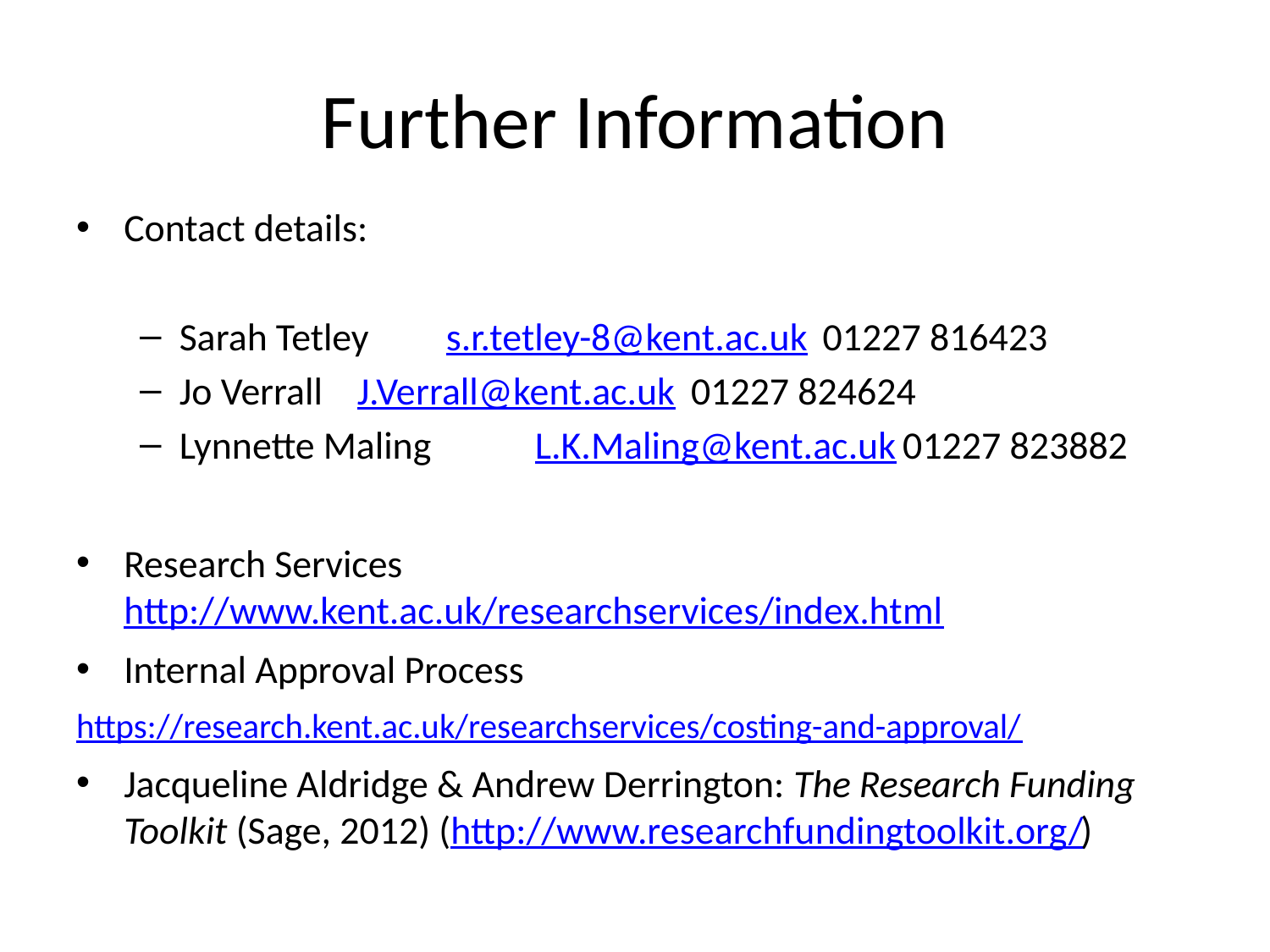

# Further Information
Contact details:

Sarah Tetley	s.r.tetley-8@kent.ac.uk  01227 816423
Jo Verrall		J.Verrall@kent.ac.uk  01227 824624
Lynnette Maling  	L.K.Maling@kent.ac.uk 01227 823882

Research Services http://www.kent.ac.uk/researchservices/index.html
Internal Approval Process
https://research.kent.ac.uk/researchservices/costing-and-approval/
Jacqueline Aldridge & Andrew Derrington: The Research Funding Toolkit (Sage, 2012) (http://www.researchfundingtoolkit.org/)